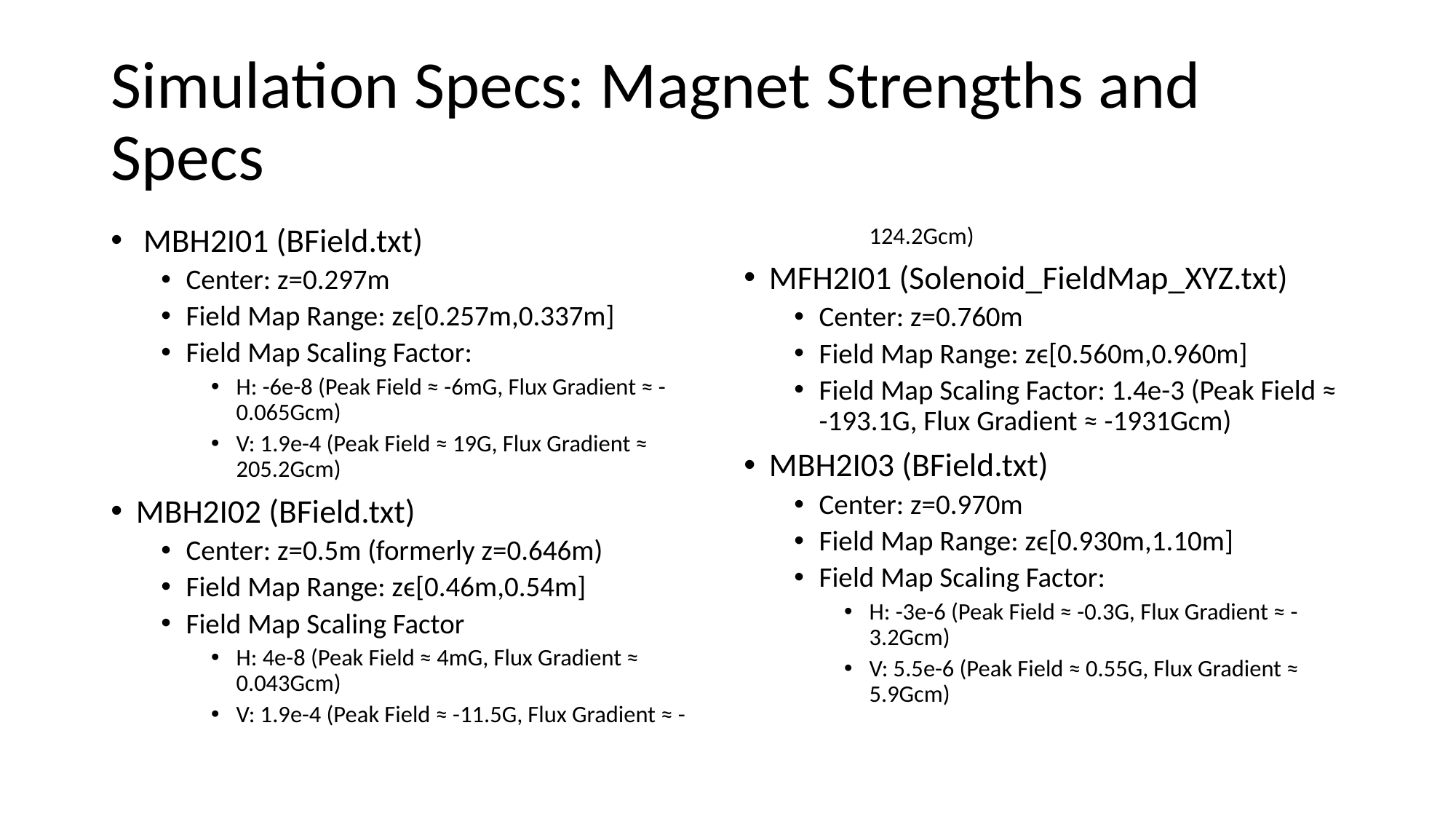

# Simulation Specs: Magnet Strengths and Specs
 MBH2I01 (BField.txt)
Center: z=0.297m
Field Map Range: zϵ[0.257m,0.337m]
Field Map Scaling Factor:
H: -6e-8 (Peak Field ≈ -6mG, Flux Gradient ≈ -0.065Gcm)
V: 1.9e-4 (Peak Field ≈ 19G, Flux Gradient ≈ 205.2Gcm)
MBH2I02 (BField.txt)
Center: z=0.5m (formerly z=0.646m)
Field Map Range: zϵ[0.46m,0.54m]
Field Map Scaling Factor
H: 4e-8 (Peak Field ≈ 4mG, Flux Gradient ≈ 0.043Gcm)
V: 1.9e-4 (Peak Field ≈ -11.5G, Flux Gradient ≈ -124.2Gcm)
MFH2I01 (Solenoid_FieldMap_XYZ.txt)
Center: z=0.760m
Field Map Range: zϵ[0.560m,0.960m]
Field Map Scaling Factor: 1.4e-3 (Peak Field ≈ -193.1G, Flux Gradient ≈ -1931Gcm)
MBH2I03 (BField.txt)
Center: z=0.970m
Field Map Range: zϵ[0.930m,1.10m]
Field Map Scaling Factor:
H: -3e-6 (Peak Field ≈ -0.3G, Flux Gradient ≈ -3.2Gcm)
V: 5.5e-6 (Peak Field ≈ 0.55G, Flux Gradient ≈ 5.9Gcm)